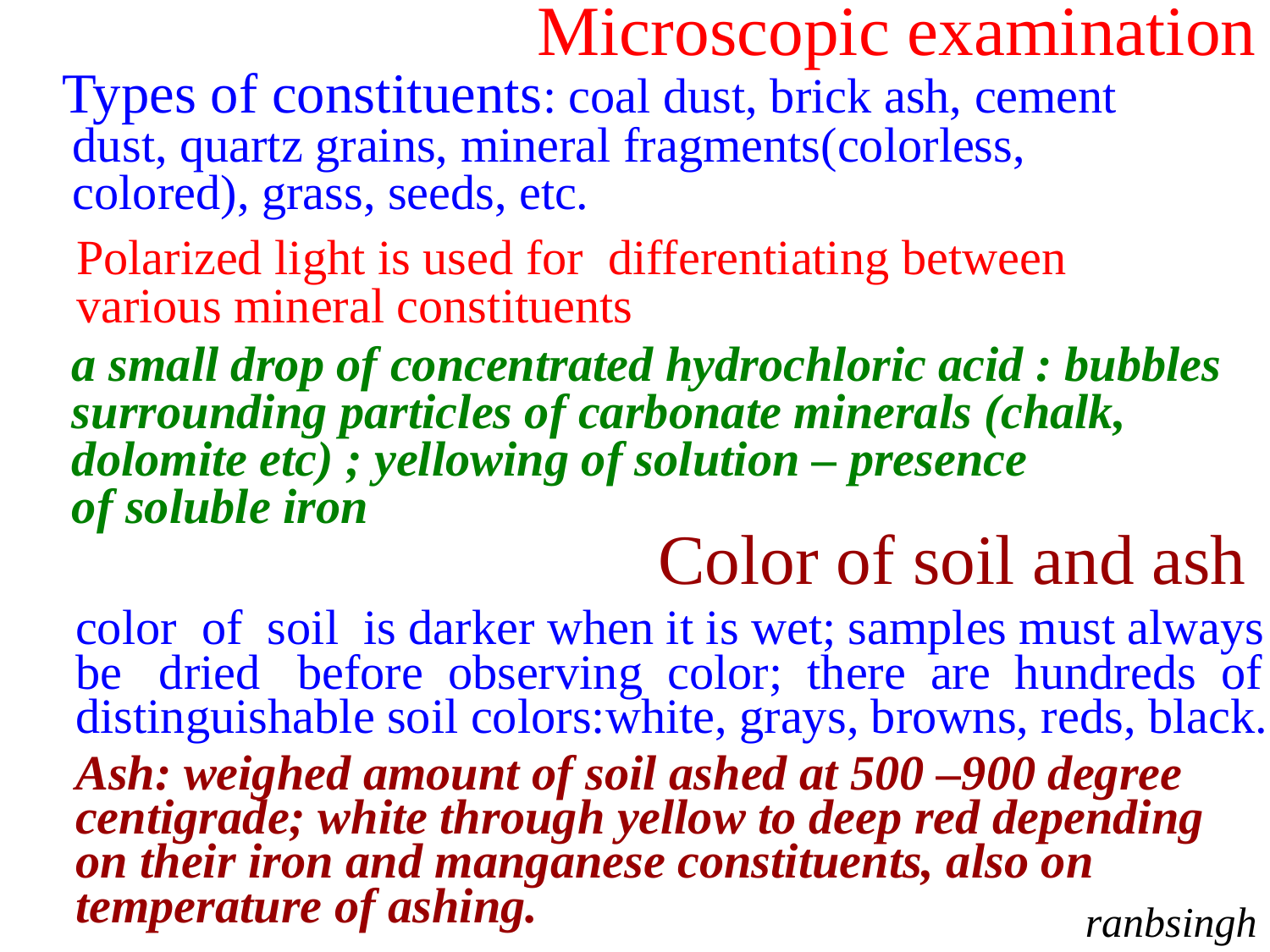

Microscopic examination
 Types of constituents: coal dust, brick ash, cement
  dust, quartz grains, mineral fragments(colorless,
  colored), grass, seeds, etc.
Polarized light is used for  differentiating between
various mineral constituents
a small drop of concentrated hydrochloric acid : bubbles
surrounding particles of carbonate minerals (chalk,
dolomite etc) ; yellowing of solution – presence
of soluble iron
Color of soil and ash
color  of  soil  is darker when it is wet; samples must always
be   dried   before  observing  color;  there  are  hundreds  of
distinguishable soil colors:white, grays, browns, reds, black.

Ash: weighed amount of soil ashed at 500 –900 degree
centigrade; white through yellow to deep red depending
on their iron and manganese constituents, also on
temperature of ashing.
ranbsingh